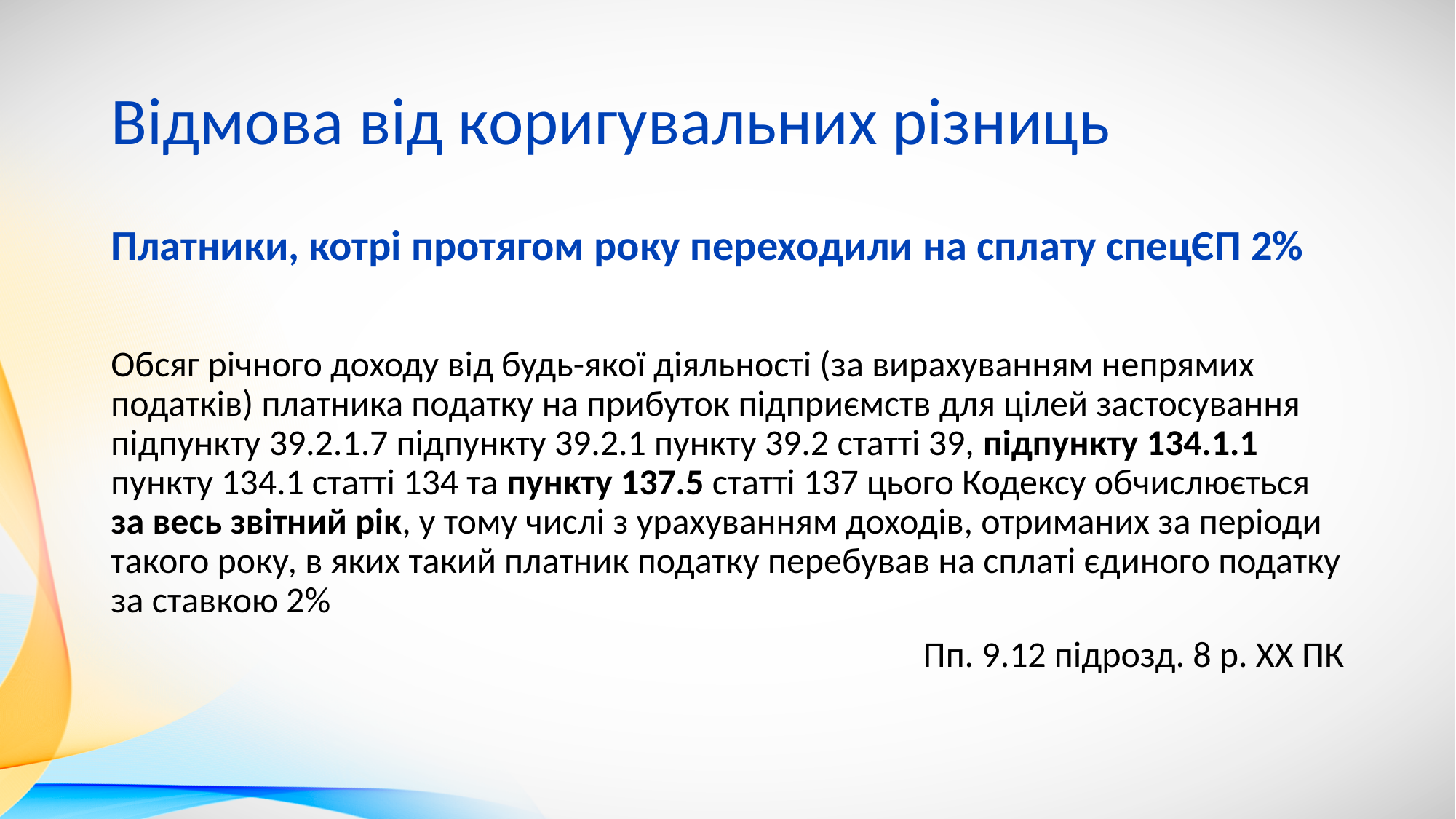

# Відмова від коригувальних різниць
Платники, котрі протягом року переходили на сплату спецЄП 2%

Обсяг річного доходу від будь-якої діяльності (за вирахуванням непрямих податків) платника податку на прибуток підприємств для цілей застосування підпункту 39.2.1.7 підпункту 39.2.1 пункту 39.2 статті 39, підпункту 134.1.1 пункту 134.1 статті 134 та пункту 137.5 статті 137 цього Кодексу обчислюється за весь звітний рік, у тому числі з урахуванням доходів, отриманих за періоди такого року, в яких такий платник податку перебував на сплаті єдиного податку за ставкою 2%
Пп. 9.12 підрозд. 8 р. ХХ ПК